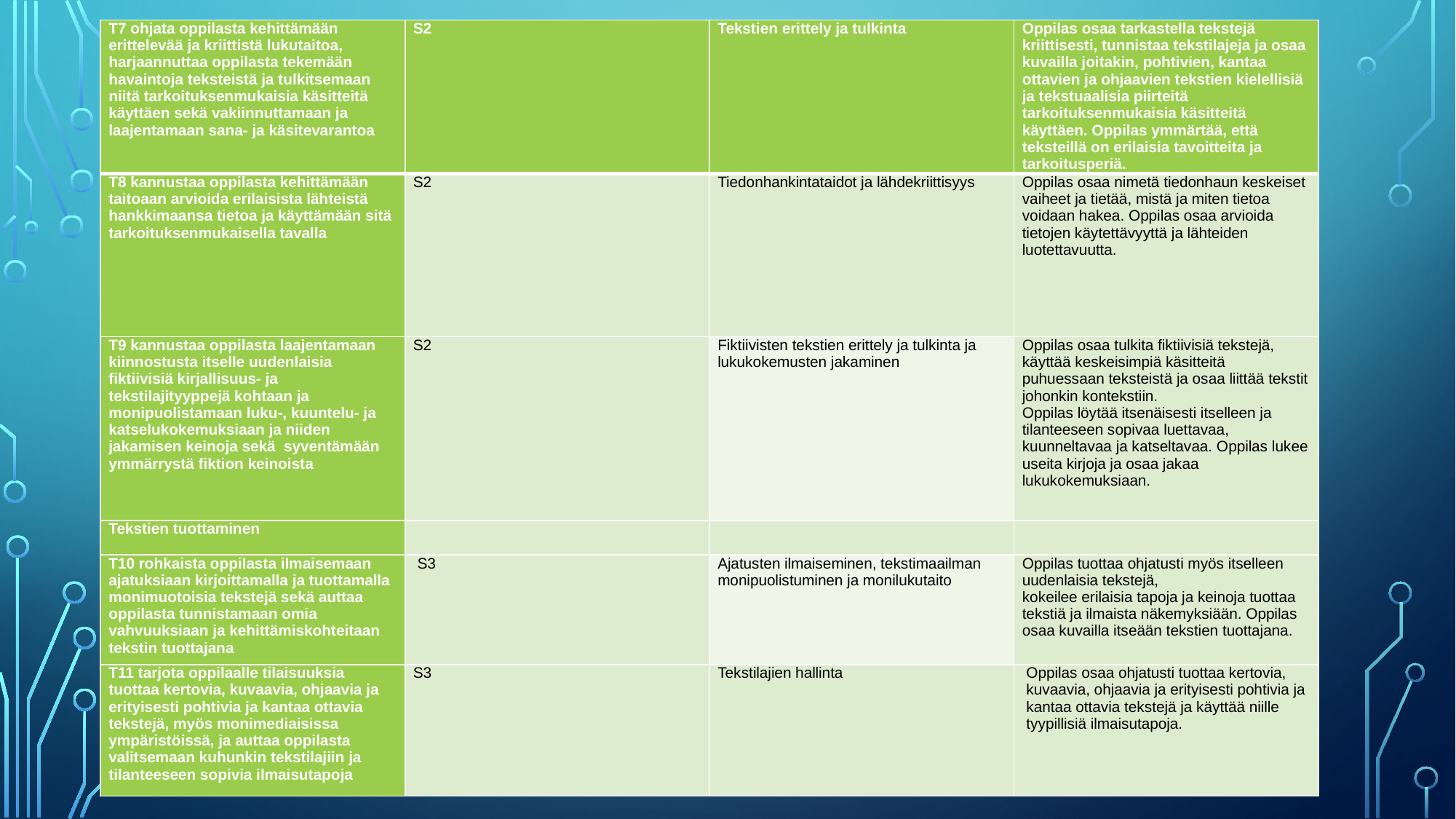

| T7 ohjata oppilasta kehittämään erittelevää ja kriittistä lukutaitoa, harjaannuttaa oppilasta tekemään havaintoja teksteistä ja tulkitsemaan niitä tarkoituksenmukaisia käsitteitä käyttäen sekä vakiinnuttamaan ja laajentamaan sana- ja käsitevarantoa | S2 | Tekstien erittely ja tulkinta | Oppilas osaa tarkastella tekstejä kriittisesti, tunnistaa tekstilajeja ja osaa kuvailla joitakin, pohtivien, kantaa ottavien ja ohjaavien tekstien kielellisiä ja tekstuaalisia piirteitä tarkoituksenmukaisia käsitteitä käyttäen. Oppilas ymmärtää, että teksteillä on erilaisia tavoitteita ja tarkoitusperiä. |
| --- | --- | --- | --- |
| T8 kannustaa oppilasta kehittämään taitoaan arvioida erilaisista lähteistä hankkimaansa tietoa ja käyttämään sitä tarkoituksenmukaisella tavalla | S2 | Tiedonhankintataidot ja lähdekriittisyys | Oppilas osaa nimetä tiedonhaun keskeiset vaiheet ja tietää, mistä ja miten tietoa voidaan hakea. Oppilas osaa arvioida tietojen käytettävyyttä ja lähteiden luotettavuutta. |
| T9 kannustaa oppilasta laajentamaan kiinnostusta itselle uudenlaisia fiktiivisiä kirjallisuus- ja tekstilajityyppejä kohtaan ja monipuolistamaan luku-, kuuntelu- ja katselukokemuksiaan ja niiden jakamisen keinoja sekä syventämään ymmärrystä fiktion keinoista | S2 | Fiktiivisten tekstien erittely ja tulkinta ja lukukokemusten jakaminen | Oppilas osaa tulkita fiktiivisiä tekstejä, käyttää keskeisimpiä käsitteitä puhuessaan teksteistä ja osaa liittää tekstit johonkin kontekstiin. Oppilas löytää itsenäisesti itselleen ja tilanteeseen sopivaa luettavaa, kuunneltavaa ja katseltavaa. Oppilas lukee useita kirjoja ja osaa jakaa lukukokemuksiaan. |
| Tekstien tuottaminen |  |  |  |
| T10 rohkaista oppilasta ilmaisemaan ajatuksiaan kirjoittamalla ja tuottamalla monimuotoisia tekstejä sekä auttaa oppilasta tunnistamaan omia vahvuuksiaan ja kehittämiskohteitaan tekstin tuottajana | S3 | Ajatusten ilmaiseminen, tekstimaailman monipuolistuminen ja monilukutaito | Oppilas tuottaa ohjatusti myös itselleen uudenlaisia tekstejä, kokeilee erilaisia tapoja ja keinoja tuottaa tekstiä ja ilmaista näkemyksiään. Oppilas osaa kuvailla itseään tekstien tuottajana. |
| T11 tarjota oppilaalle tilaisuuksia tuottaa kertovia, kuvaavia, ohjaavia ja erityisesti pohtivia ja kantaa ottavia tekstejä, myös monimediaisissa ympäristöissä, ja auttaa oppilasta valitsemaan kuhunkin tekstilajiin ja tilanteeseen sopivia ilmaisutapoja | S3 | Tekstilajien hallinta | Oppilas osaa ohjatusti tuottaa kertovia, kuvaavia, ohjaavia ja erityisesti pohtivia ja kantaa ottavia tekstejä ja käyttää niille tyypillisiä ilmaisutapoja. |